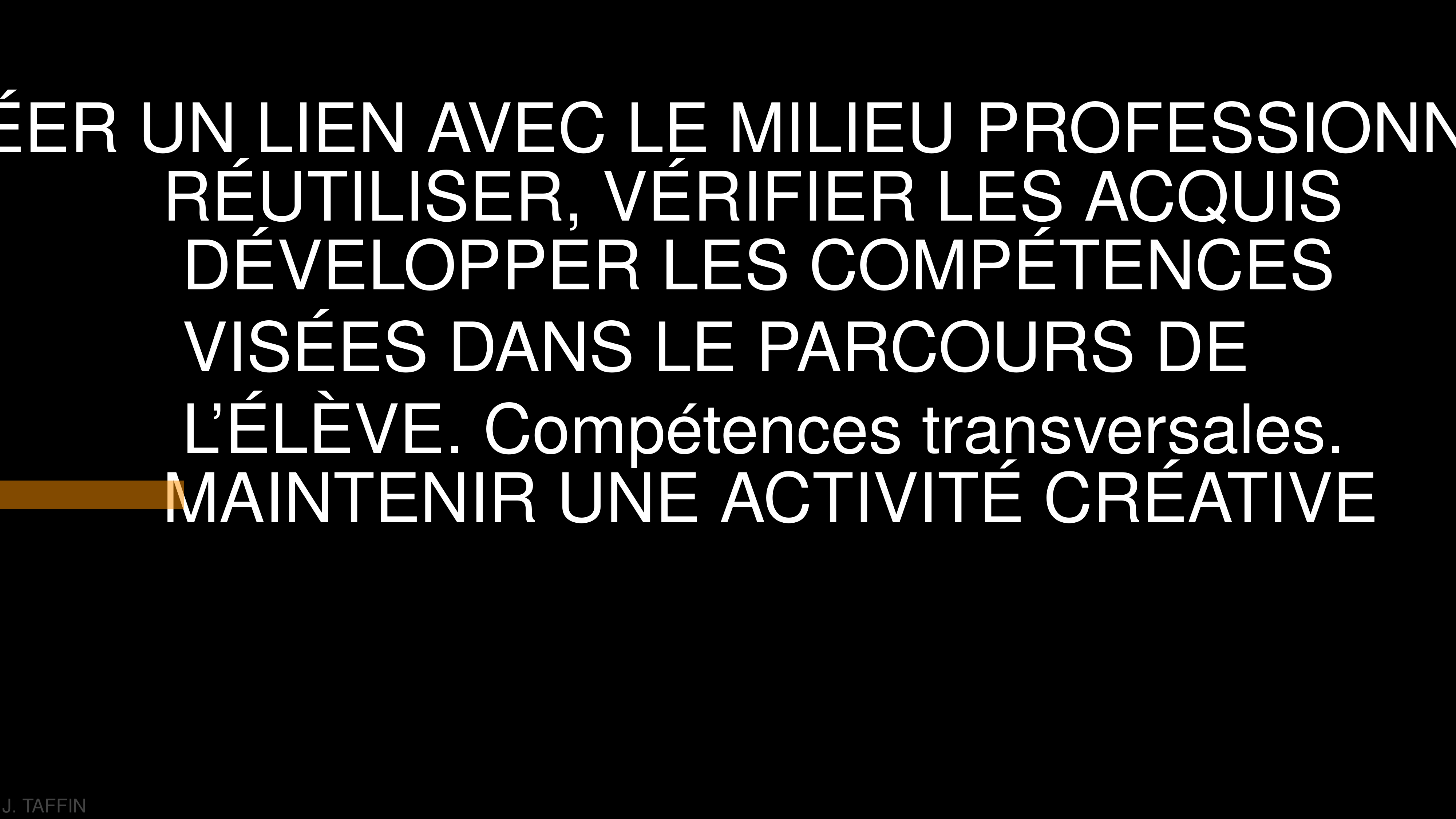

CRÉER UN LIEN AVEC LE MILIEU PROFESSIONNEL
RÉUTILISER, VÉRIFIER LES ACQUIS
DÉVELOPPER LES COMPÉTENCES
VISÉES DANS LE PARCOURS DE
L’ÉLÈVE. Compétences transversales.
MAINTENIR UNE ACTIVITÉ CRÉATIVE

J. TAFFIN